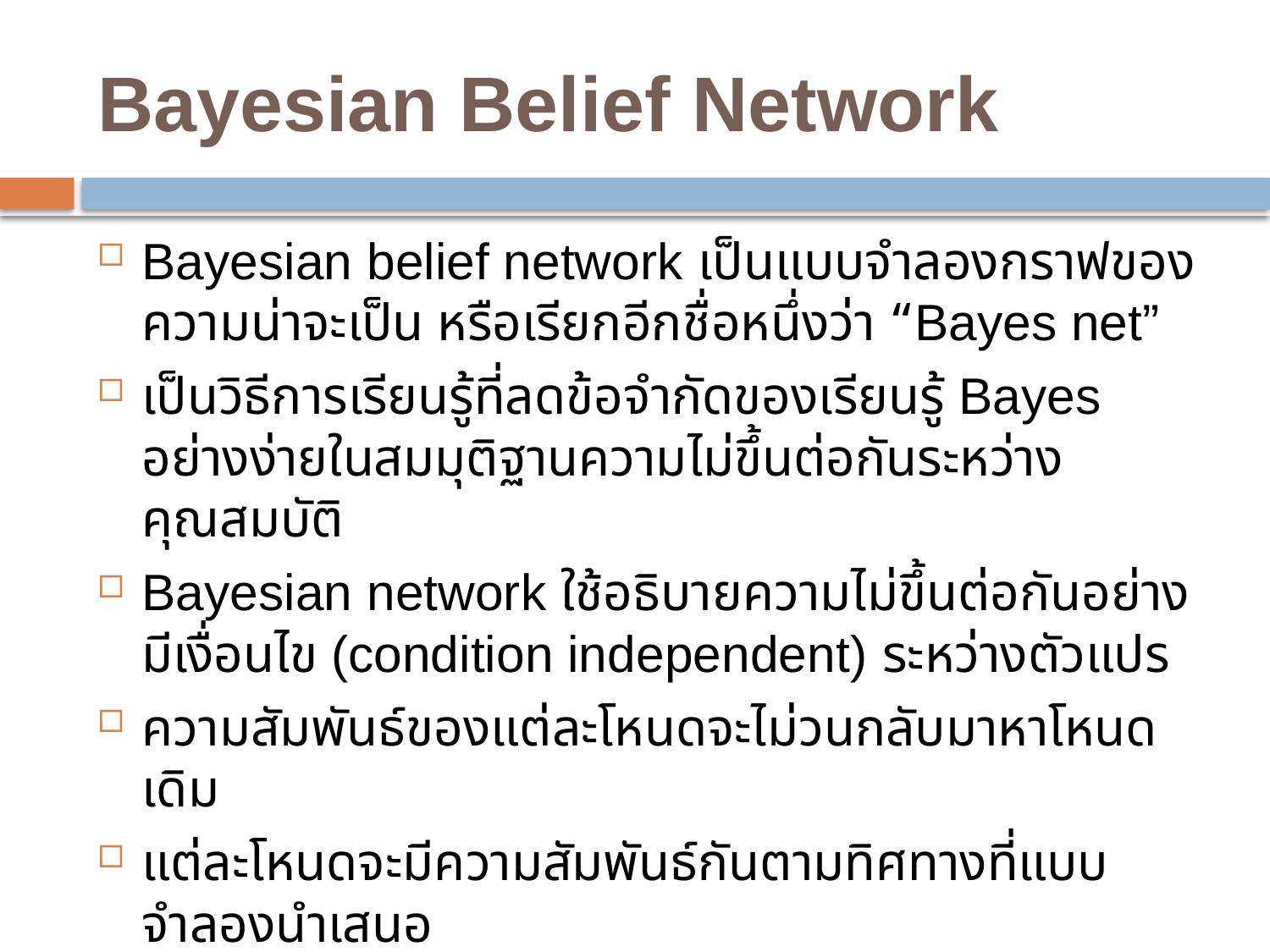

# Bayesian Belief Network
Bayesian belief network เป็นแบบจำลองกราฟของความน่าจะเป็น หรือเรียกอีกชื่อหนึ่งว่า “Bayes net”
เป็นวิธีการเรียนรู้ที่ลดข้อจำกัดของเรียนรู้ Bayes อย่างง่ายในสมมุติฐานความไม่ขึ้นต่อกันระหว่างคุณสมบัติ
Bayesian network ใช้อธิบายความไม่ขึ้นต่อกันอย่างมีเงื่อนไข (condition independent) ระหว่างตัวแปร
ความสัมพันธ์ของแต่ละโหนดจะไม่วนกลับมาหาโหนดเดิม
แต่ละโหนดจะมีความสัมพันธ์กันตามทิศทางที่แบบจำลองนำเสนอ